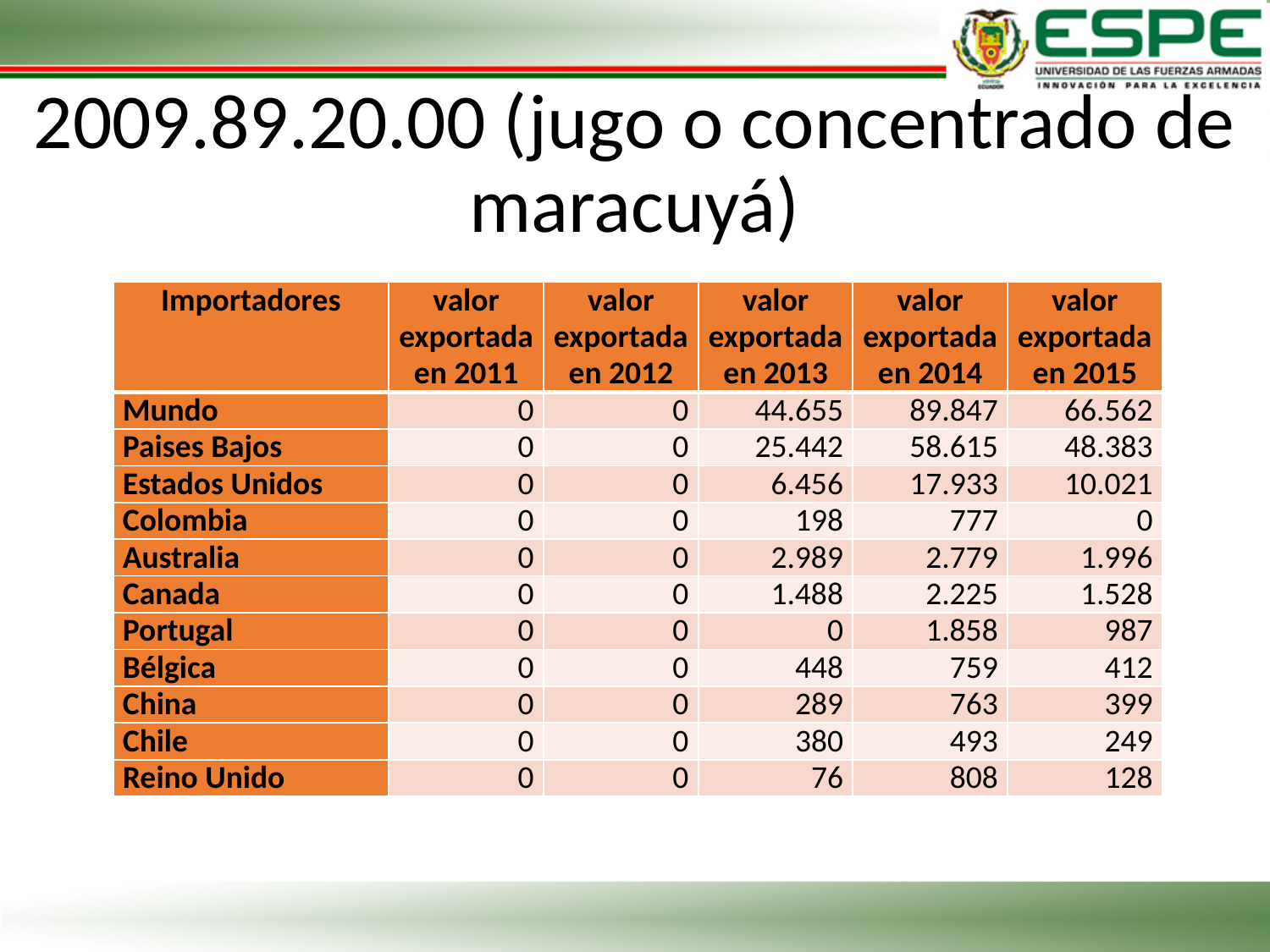

# 2009.89.20.00 (jugo o concentrado de maracuyá)
| Importadores | valor exportada en 2011 | valor exportada en 2012 | valor exportada en 2013 | valor exportada en 2014 | valor exportada en 2015 |
| --- | --- | --- | --- | --- | --- |
| Mundo | 0 | 0 | 44.655 | 89.847 | 66.562 |
| Paises Bajos | 0 | 0 | 25.442 | 58.615 | 48.383 |
| Estados Unidos | 0 | 0 | 6.456 | 17.933 | 10.021 |
| Colombia | 0 | 0 | 198 | 777 | 0 |
| Australia | 0 | 0 | 2.989 | 2.779 | 1.996 |
| Canada | 0 | 0 | 1.488 | 2.225 | 1.528 |
| Portugal | 0 | 0 | 0 | 1.858 | 987 |
| Bélgica | 0 | 0 | 448 | 759 | 412 |
| China | 0 | 0 | 289 | 763 | 399 |
| Chile | 0 | 0 | 380 | 493 | 249 |
| Reino Unido | 0 | 0 | 76 | 808 | 128 |